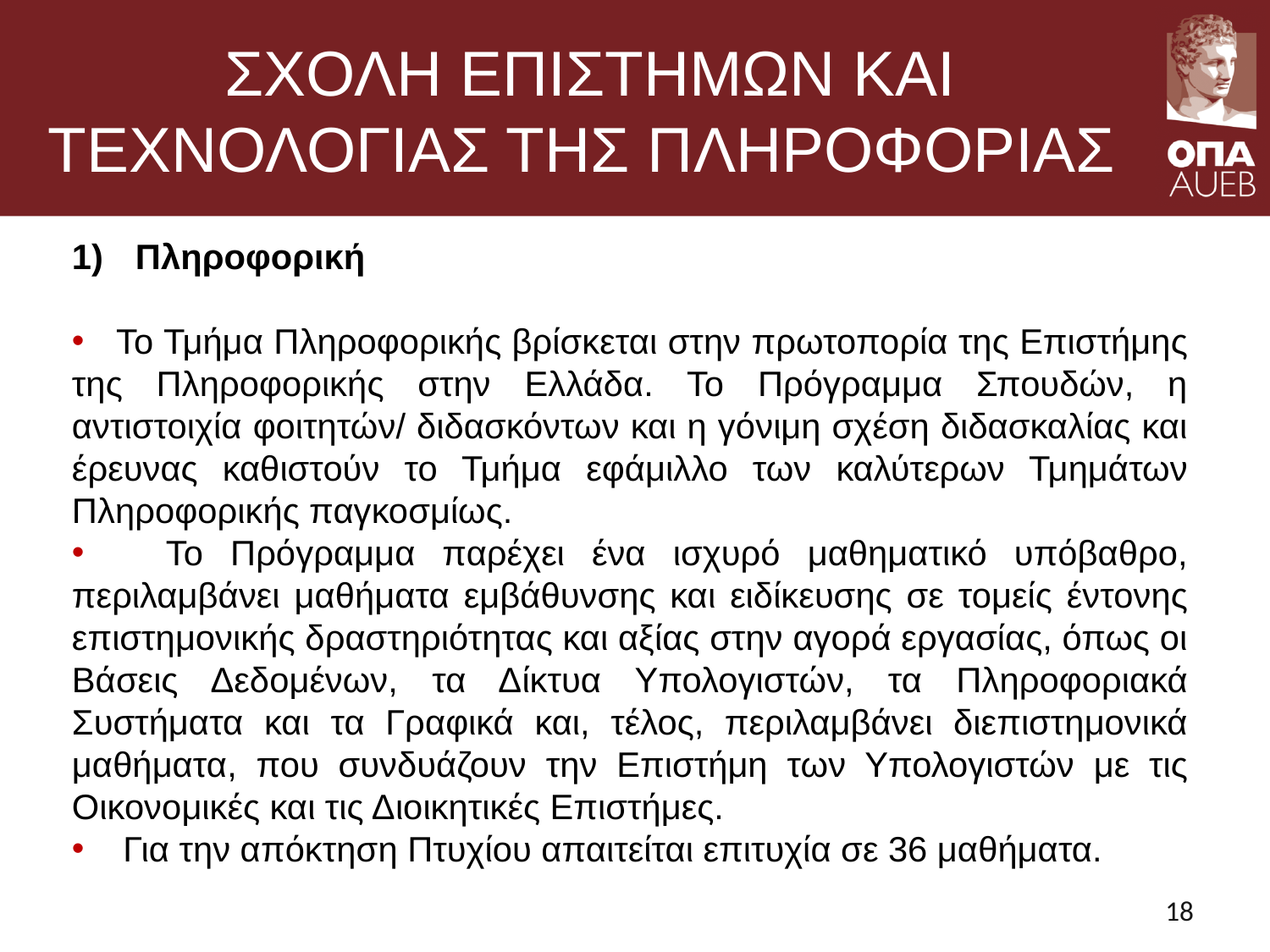

# ΣΧΟΛΗ ΕΠΙΣΤΗΜΩΝ ΚΑΙ ΤΕΧΝΟΛΟΓΙΑΣ ΤΗΣ ΠΛΗΡΟΦΟΡΙΑΣ
Πληροφορική

   Το Τμήμα Πληροφορικής βρίσκεται στην πρωτοπορία της Επιστήμης της Πληροφορικής στην Ελλάδα. Το Πρόγραμμα Σπουδών, η αντιστοιχία φοιτητών/ διδασκόντων και η γόνιμη σχέση διδασκαλίας και έρευνας καθιστούν το Τμήμα εφάμιλλο των καλύτερων Τμημάτων Πληροφορικής παγκοσμίως.
   Το Πρόγραμμα παρέχει ένα ισχυρό μαθηματικό υπόβαθρο, περιλαμβάνει μαθήματα εμβάθυνσης και ειδίκευσης σε τομείς έντονης επιστημονικής δραστηριότητας και αξίας στην αγορά εργασίας, όπως οι Βάσεις Δεδομένων, τα Δίκτυα Υπολογιστών, τα Πληροφοριακά Συστήματα και τα Γραφικά και, τέλος, περιλαμβάνει διεπιστημονικά μαθήματα, που συνδυάζουν την Επιστήμη των Υπολογιστών με τις Οικονομικές και τις Διοικητικές Επιστήμες.
    Για την απόκτηση Πτυχίου απαιτείται επιτυχία σε 36 μαθήματα.

18